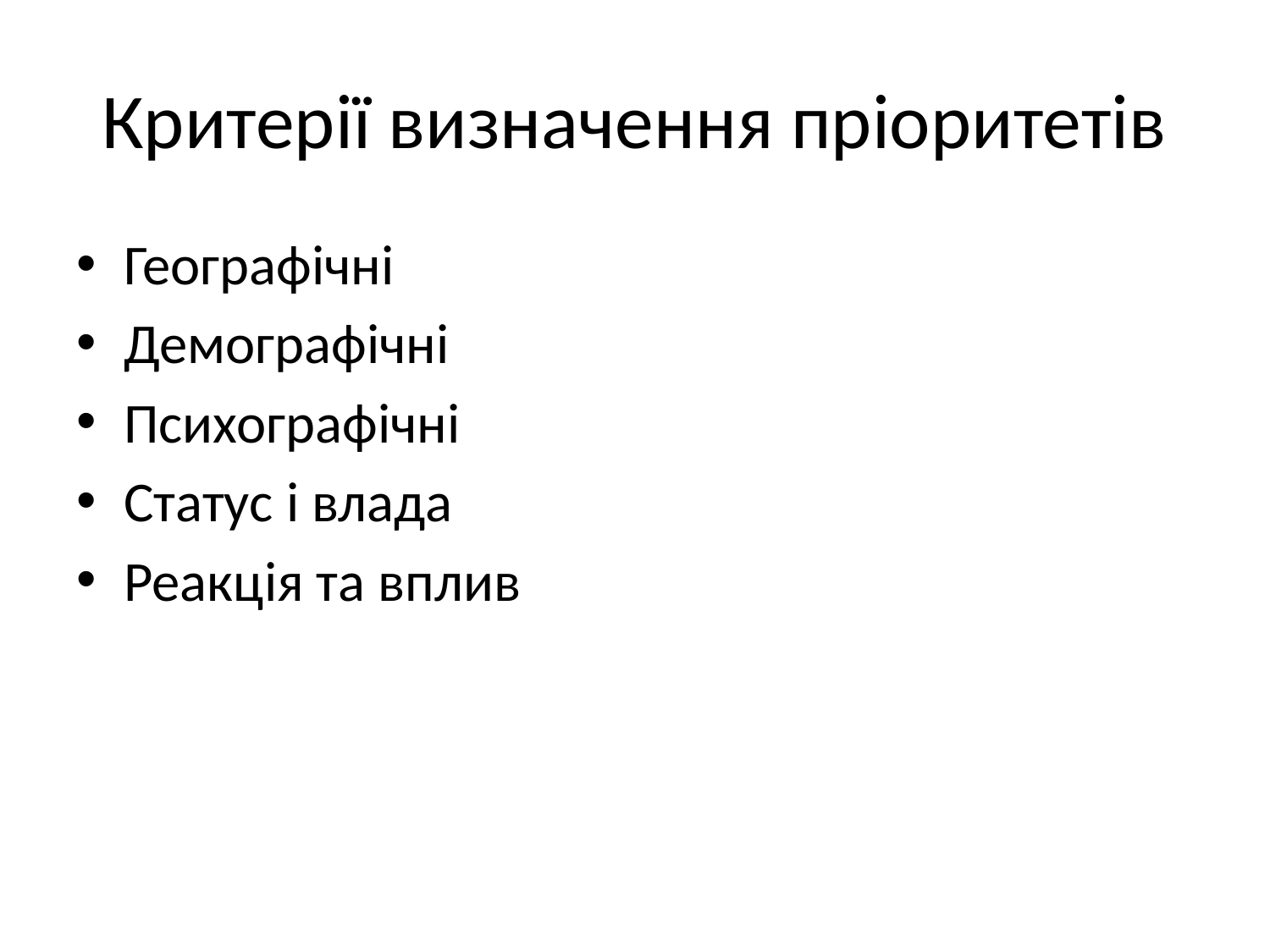

# Критерії визначення пріоритетів
Географічні
Демографічні
Психографічні
Статус і влада
Реакція та вплив